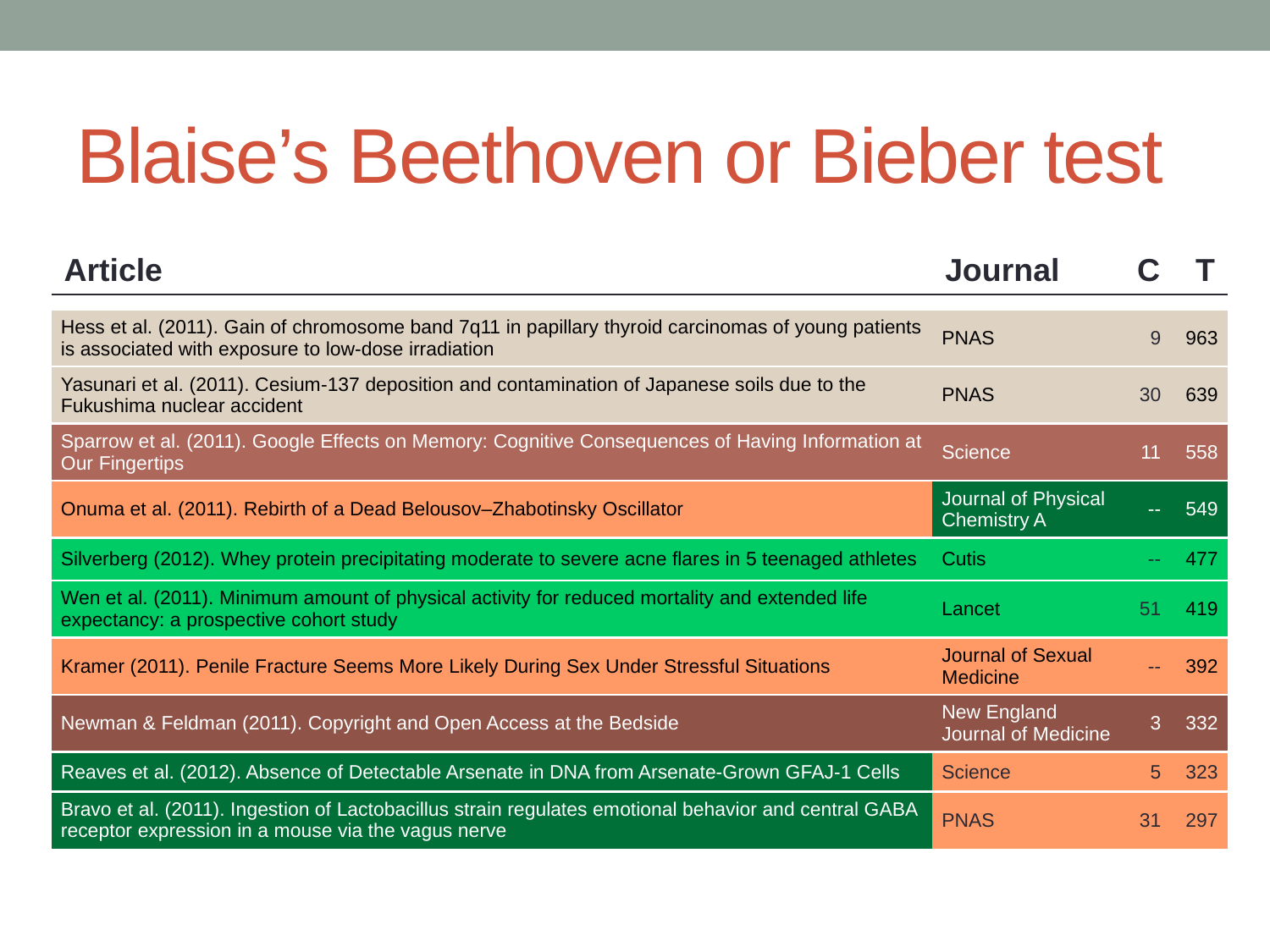

# Blaise’s Beethoven or Bieber test
| Article | Journal | C | T |
| --- | --- | --- | --- |
|  |  |  |  |
| Hess et al. (2011). Gain of chromosome band 7q11 in papillary thyroid carcinomas of young patients is associated with exposure to low-dose irradiation | PNAS | 9 | 963 |
| Yasunari et al. (2011). Cesium-137 deposition and contamination of Japanese soils due to the Fukushima nuclear accident | PNAS | 30 | 639 |
| Sparrow et al. (2011). Google Effects on Memory: Cognitive Consequences of Having Information at Our Fingertips | Science | 11 | 558 |
| Onuma et al. (2011). Rebirth of a Dead Belousov–Zhabotinsky Oscillator | Journal of Physical Chemistry A | -- | 549 |
| Silverberg (2012). Whey protein precipitating moderate to severe acne flares in 5 teenaged athletes | Cutis | -- | 477 |
| Wen et al. (2011). Minimum amount of physical activity for reduced mortality and extended life expectancy: a prospective cohort study | Lancet | 51 | 419 |
| Kramer (2011). Penile Fracture Seems More Likely During Sex Under Stressful Situations | Journal of Sexual Medicine | -- | 392 |
| Newman & Feldman (2011). Copyright and Open Access at the Bedside | New England Journal of Medicine | 3 | 332 |
| Reaves et al. (2012). Absence of Detectable Arsenate in DNA from Arsenate-Grown GFAJ-1 Cells | Science | 5 | 323 |
| Bravo et al. (2011). Ingestion of Lactobacillus strain regulates emotional behavior and central GABA receptor expression in a mouse via the vagus nerve | PNAS | 31 | 297 |